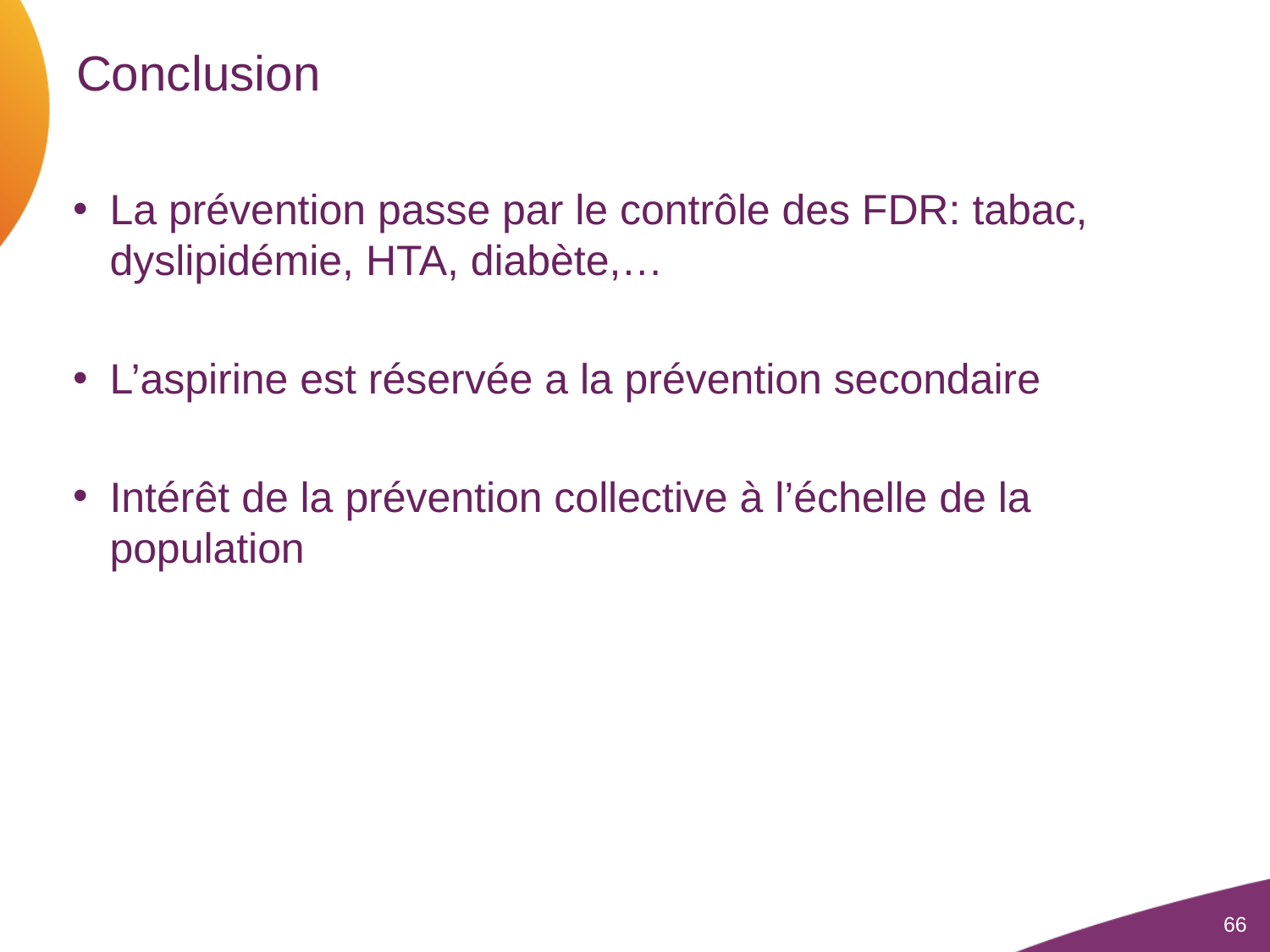

# Conclusion
La prévention passe par le contrôle des FDR: tabac, dyslipidémie, HTA, diabète,…

L’aspirine est réservée a la prévention secondaire

Intérêt de la prévention collective à l’échelle de la population

66